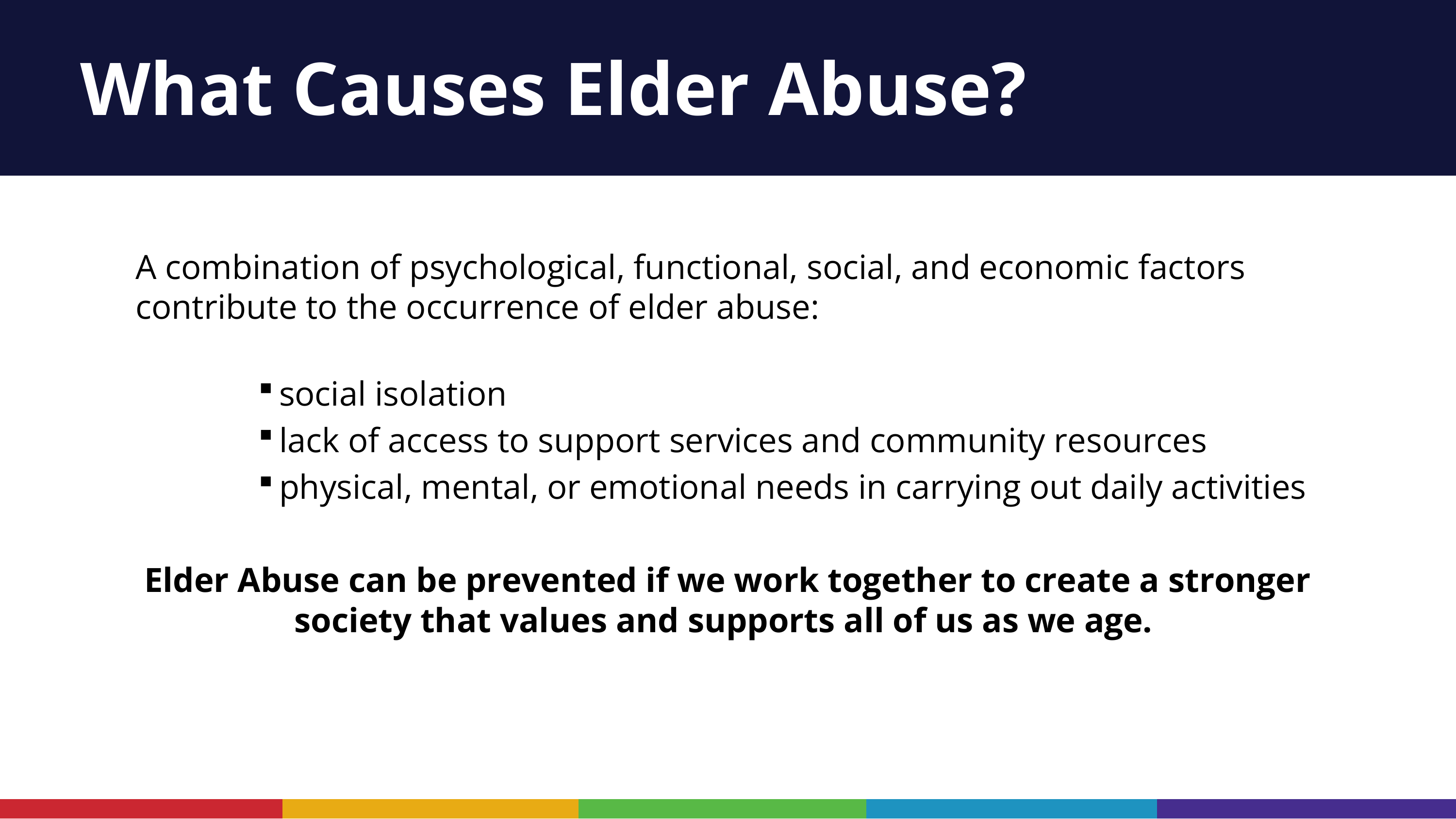

What Causes Elder Abuse?
A combination of psychological, functional, social, and economic factors contribute to the occurrence of elder abuse:
social isolation
lack of access to support services and community resources
physical, mental, or emotional needs in carrying out daily activities

Elder Abuse can be prevented if we work together to create a stronger society that values and supports all of us as we age.